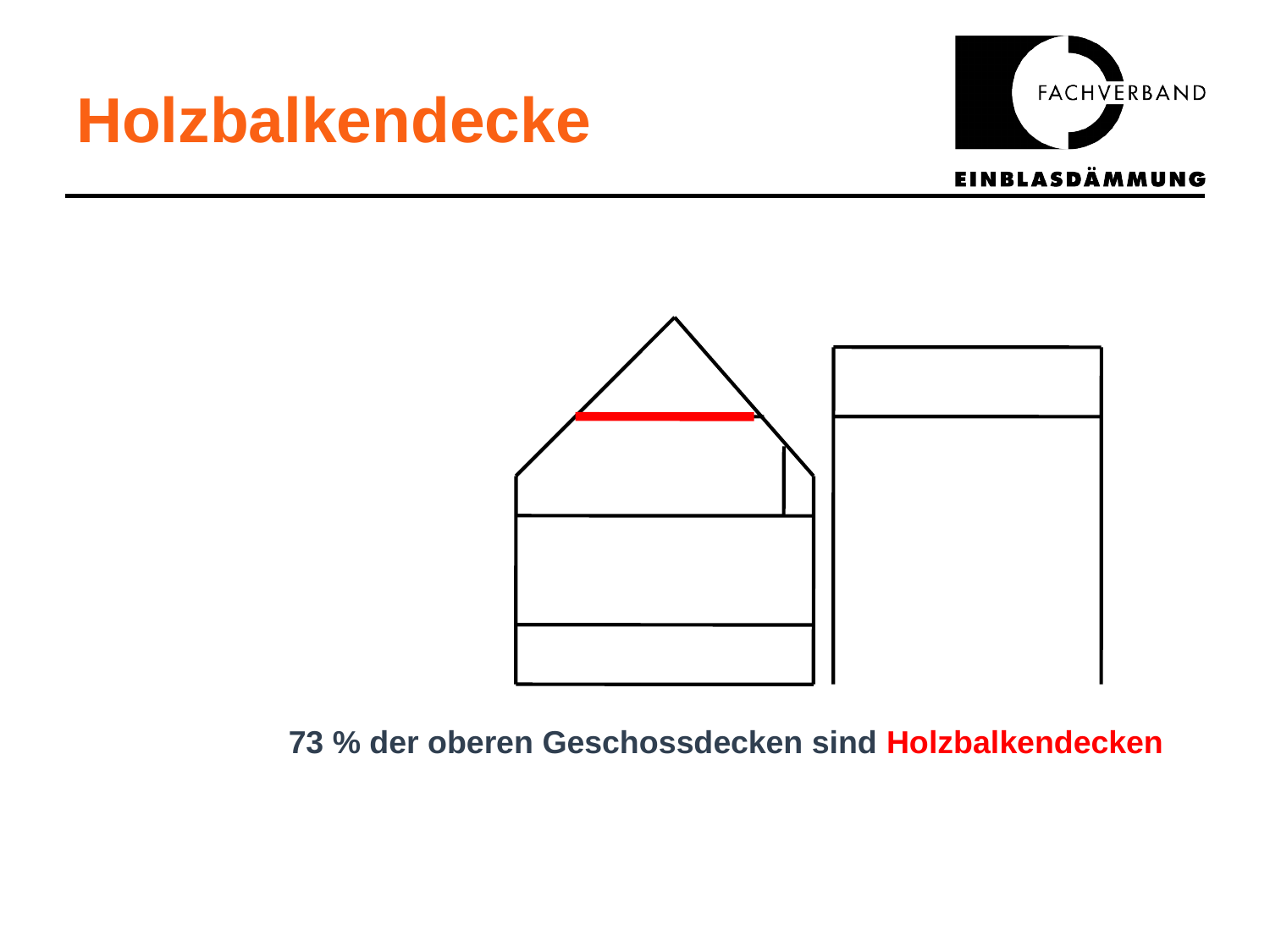

# Holzbalkendecke
73 % der oberen Geschossdecken sind Holzbalkendecken